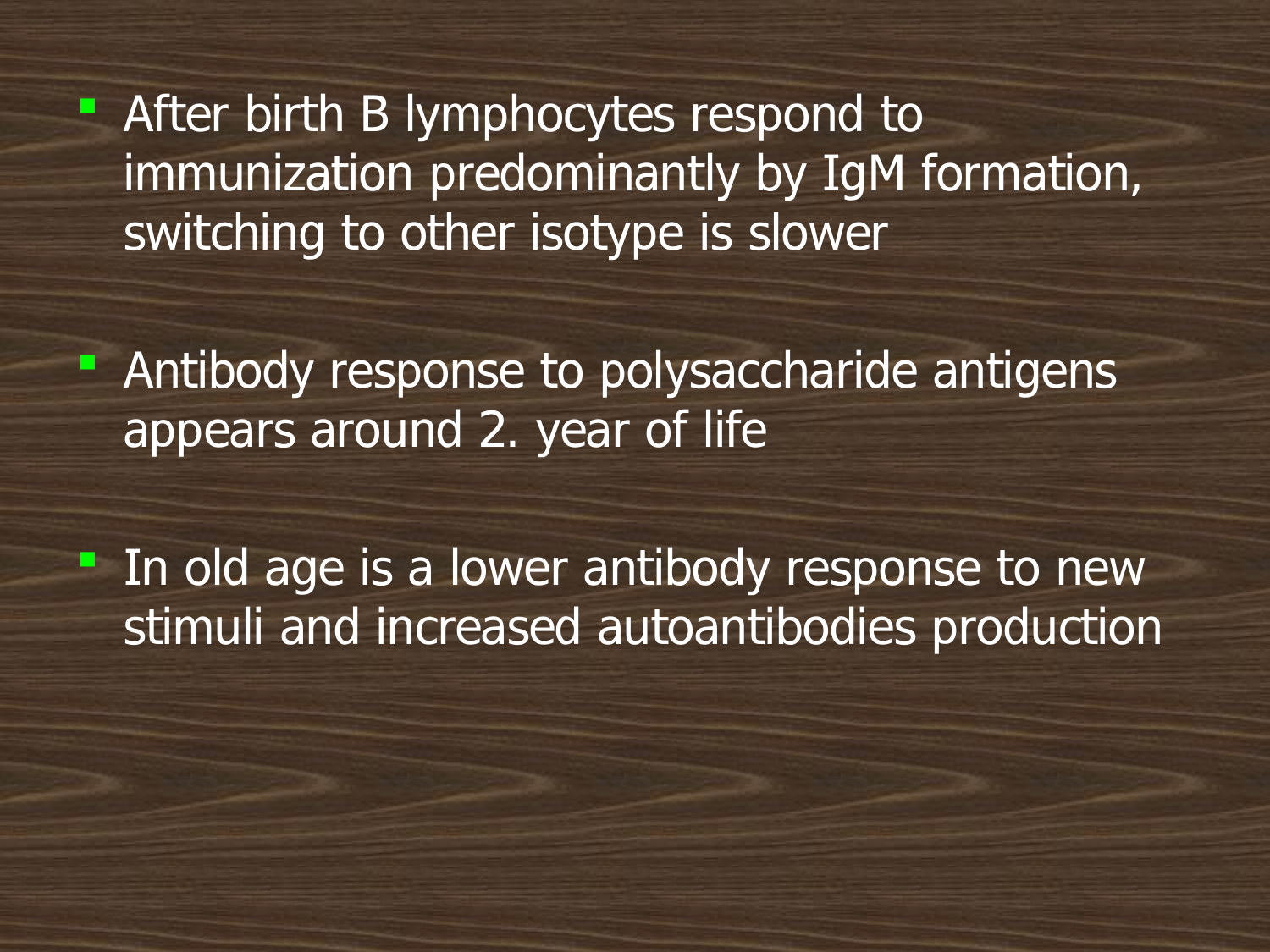

After birth B lymphocytes respond to immunization predominantly by IgM formation, switching to other isotype is slower

Antibody response to polysaccharide antigens  appears around 2. year of life

In old age is a lower antibody response to new stimuli and increased autoantibodies production